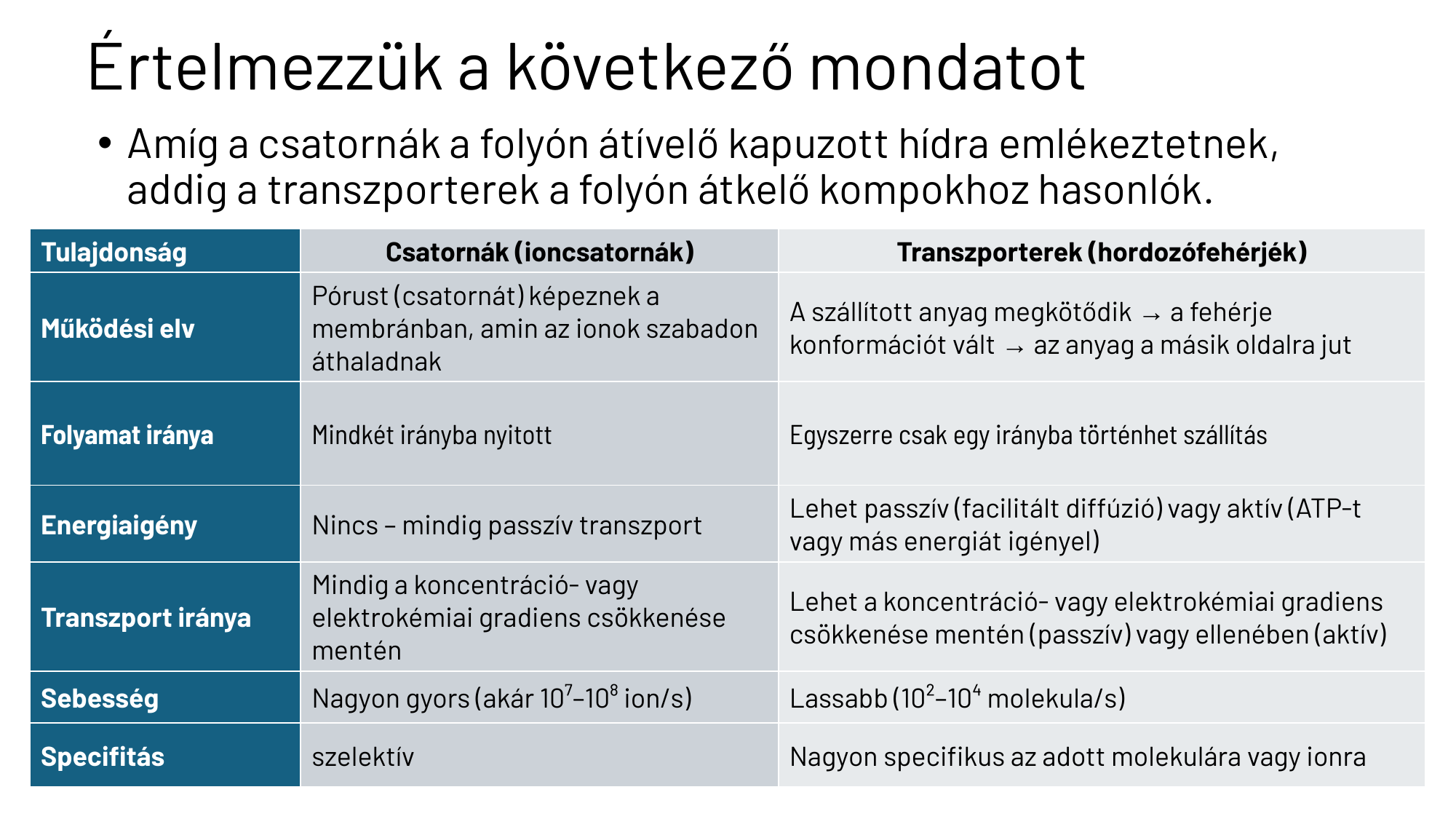

# Értelmezzük a következő mondatot
Amíg a csatornák a folyón átívelő kapuzott hídra emlékeztetnek, addig a transzporterek a folyón átkelő kompokhoz hasonlók.

| Tulajdonság | Csatornák (ioncsatornák) | Transzporterek (hordozófehérjék) |
| --- | --- | --- |
| Működési elv | Pórust (csatornát) képeznek a membránban, amin az ionok szabadon áthaladnak | A szállított anyag megkötődik → a fehérje konformációt vált → az anyag a másik oldalra jut |
| Folyamat iránya | Mindkét irányba nyitott | Egyszerre csak egy irányba történhet szállítás |
| Energiaigény | Nincs – mindig passzív transzport | Lehet passzív (facilitált diffúzió) vagy aktív (ATP-t vagy más energiát igényel) |
| Transzport iránya | Mindig a koncentráció- vagy elektrokémiai gradiens csökkenése mentén | Lehet a koncentráció- vagy elektrokémiai gradiens csökkenése mentén (passzív) vagy ellenében (aktív) |
| Sebesség | Nagyon gyors (akár 10⁷–10⁸ ion/s) | Lassabb (10²–10⁴ molekula/s) |
| Specifitás | szelektív | Nagyon specifikus az adott molekulára vagy ionra |